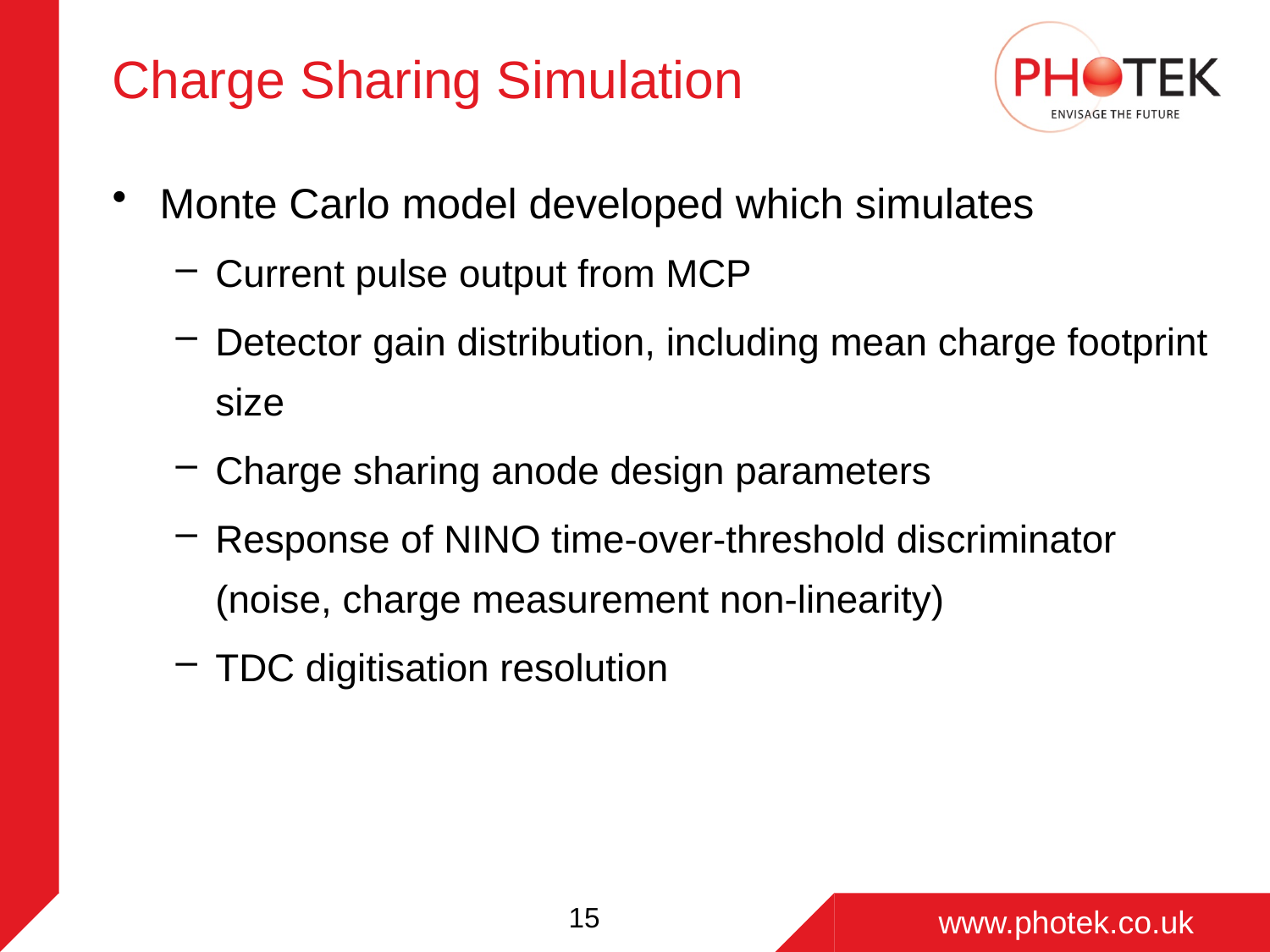

# Charge Sharing Simulation
Monte Carlo model developed which simulates
Current pulse output from MCP
Detector gain distribution, including mean charge footprint size
Charge sharing anode design parameters
Response of NINO time-over-threshold discriminator (noise, charge measurement non-linearity)
TDC digitisation resolution